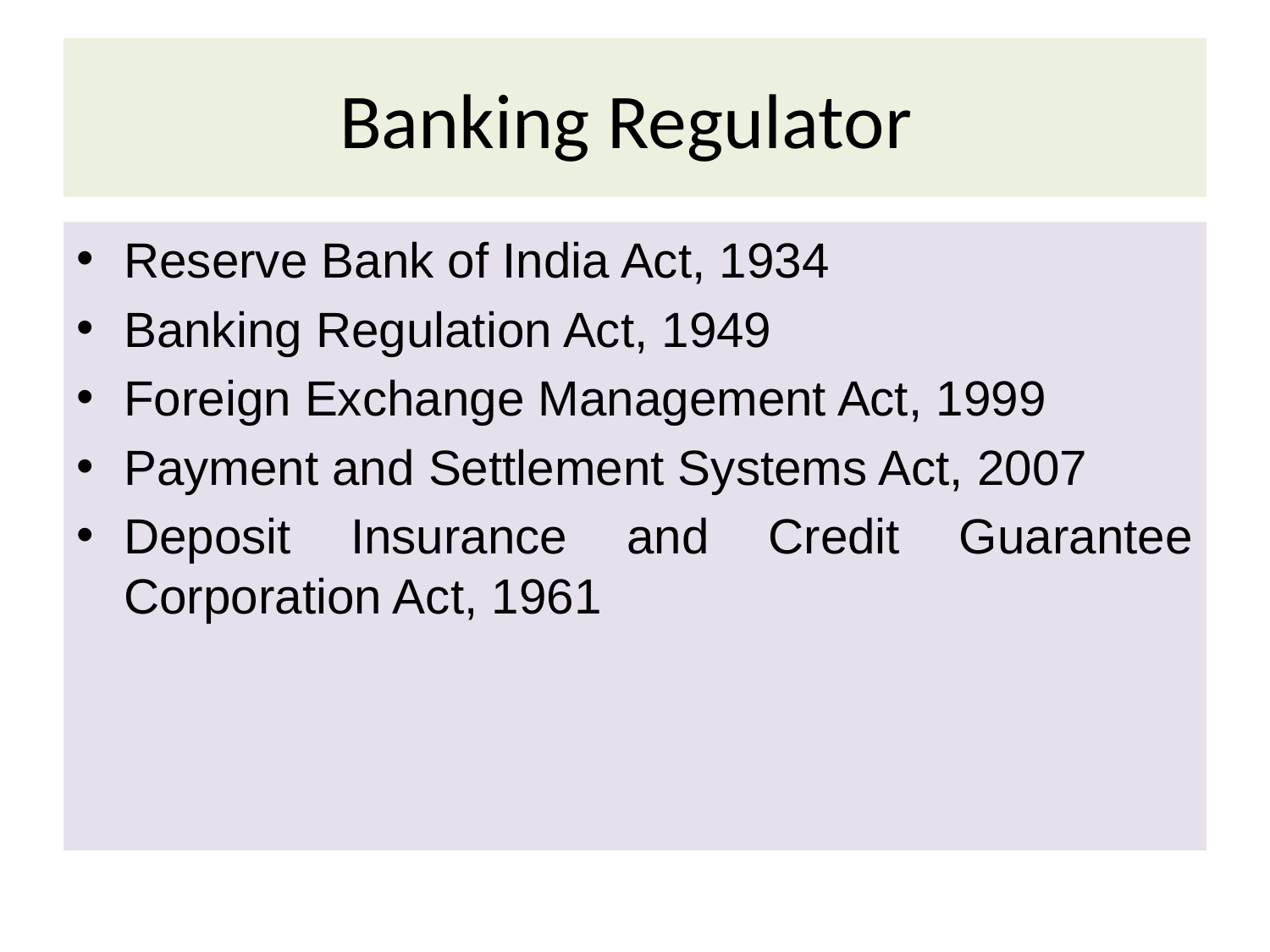

# Banking Regulator
Reserve Bank of India Act, 1934
Banking Regulation Act, 1949
Foreign Exchange Management Act, 1999
Payment and Settlement Systems Act, 2007
Deposit Insurance and Credit Guarantee Corporation Act, 1961